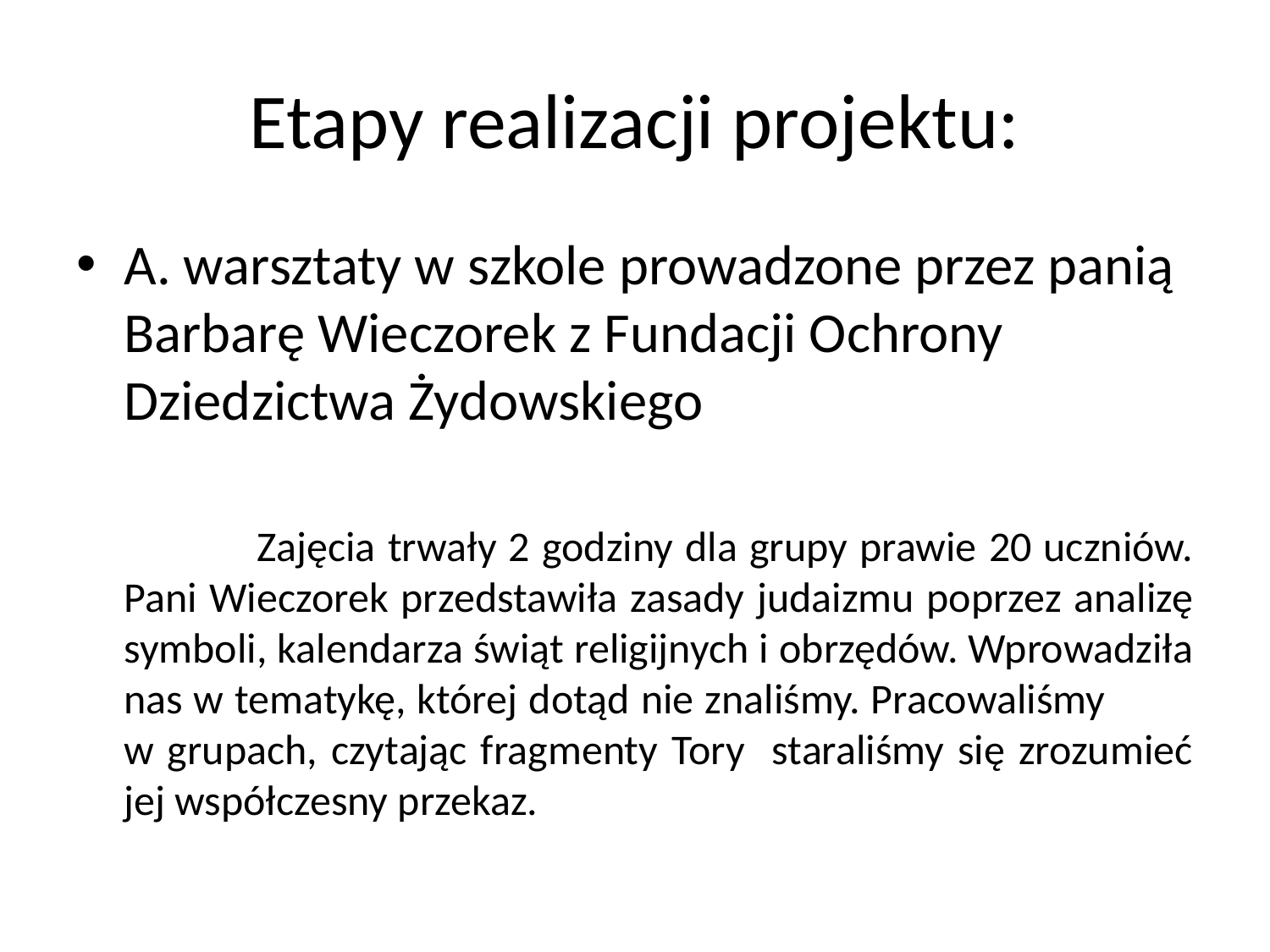

# Etapy realizacji projektu:
A. warsztaty w szkole prowadzone przez panią Barbarę Wieczorek z Fundacji Ochrony Dziedzictwa Żydowskiego

               Zajęcia trwały 2 godziny dla grupy prawie 20 uczniów. Pani Wieczorek przedstawiła zasady judaizmu poprzez analizę symboli, kalendarza świąt religijnych i obrzędów. Wprowadziła nas w tematykę, której dotąd nie znaliśmy. Pracowaliśmy         w grupach, czytając fragmenty Tory  staraliśmy się zrozumieć jej współczesny przekaz.